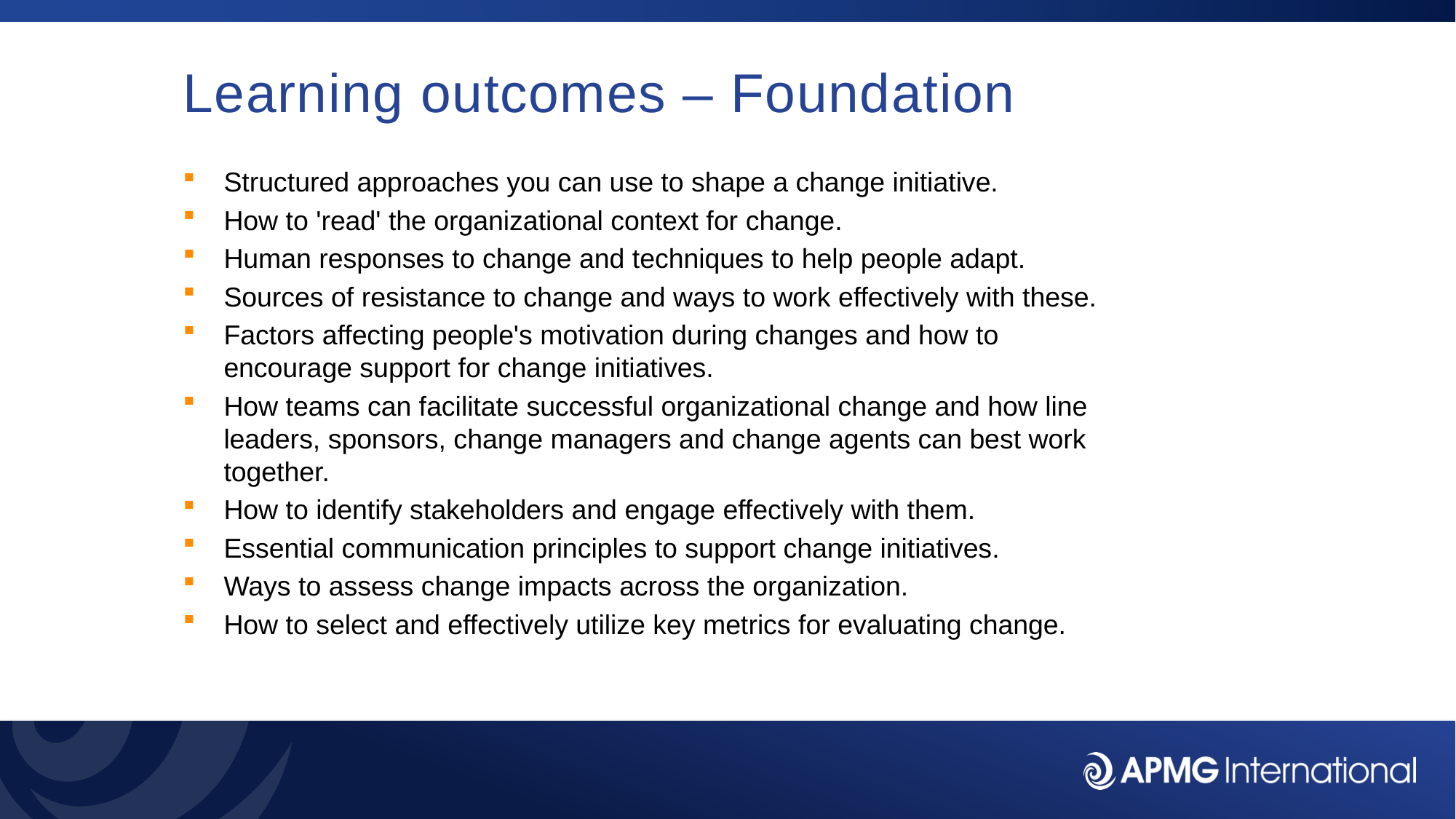

# Learning outcomes – Foundation
Structured approaches you can use to shape a change initiative.
How to 'read' the organizational context for change.
Human responses to change and techniques to help people adapt.
Sources of resistance to change and ways to work effectively with these.
Factors affecting people's motivation during changes and how to encourage support for change initiatives.
How teams can facilitate successful organizational change and how line leaders, sponsors, change managers and change agents can best work together.
How to identify stakeholders and engage effectively with them.
Essential communication principles to support change initiatives.
Ways to assess change impacts across the organization.
How to select and effectively utilize key metrics for evaluating change.